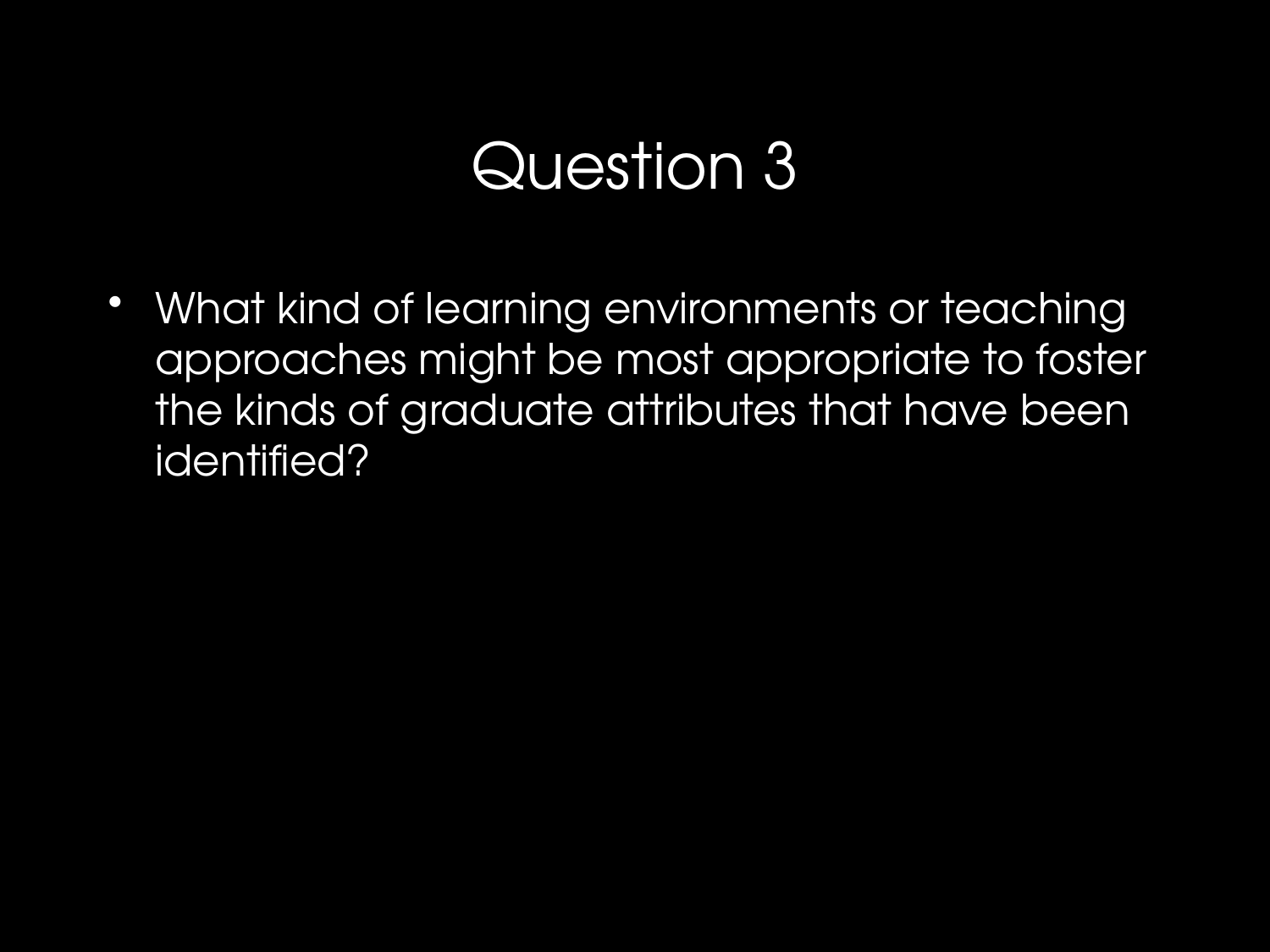

# Question 3
What kind of learning environments or teaching approaches might be most appropriate to foster the kinds of graduate attributes that have been identified?